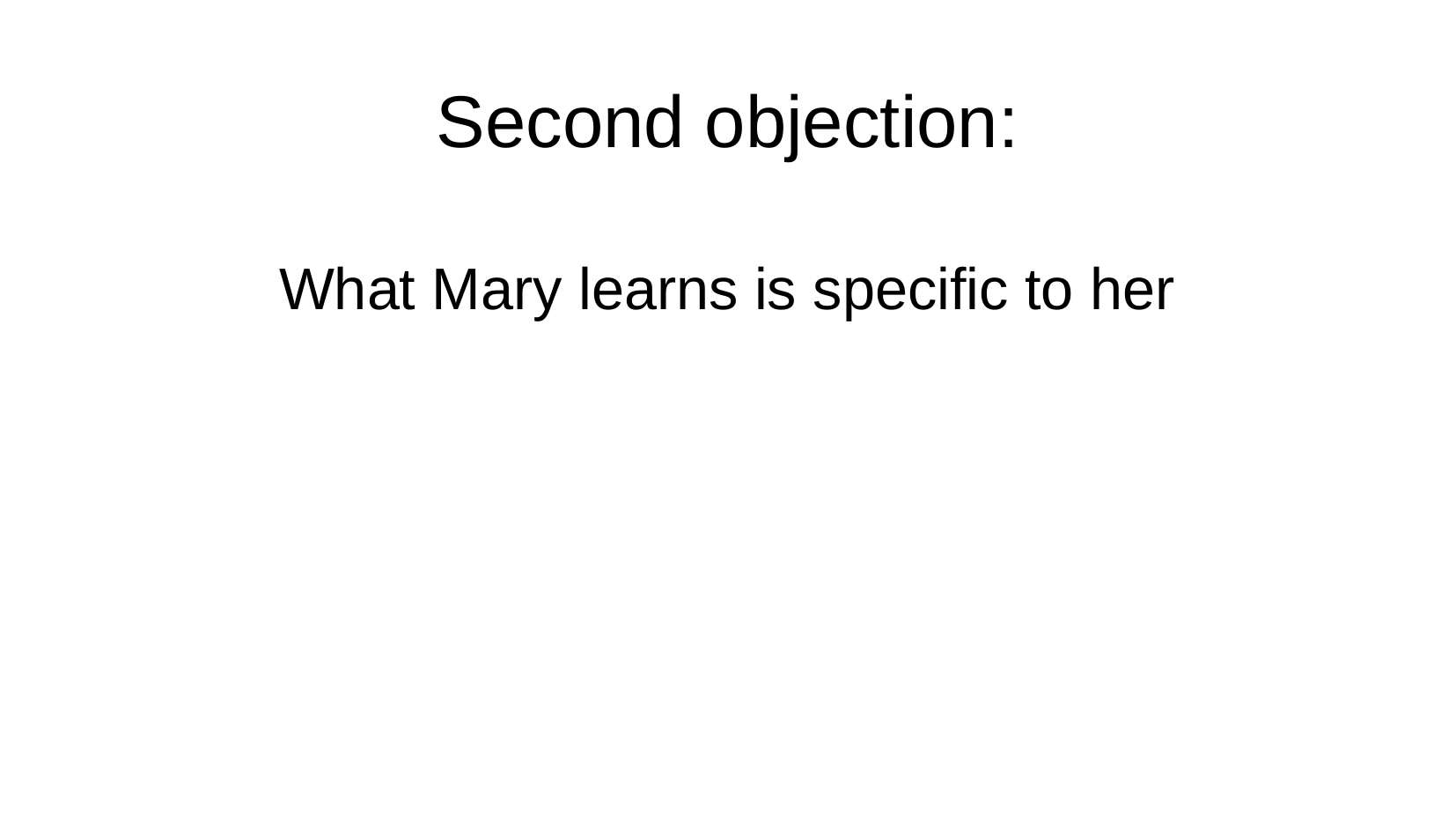

Second objection:

What Mary learns is specific to her